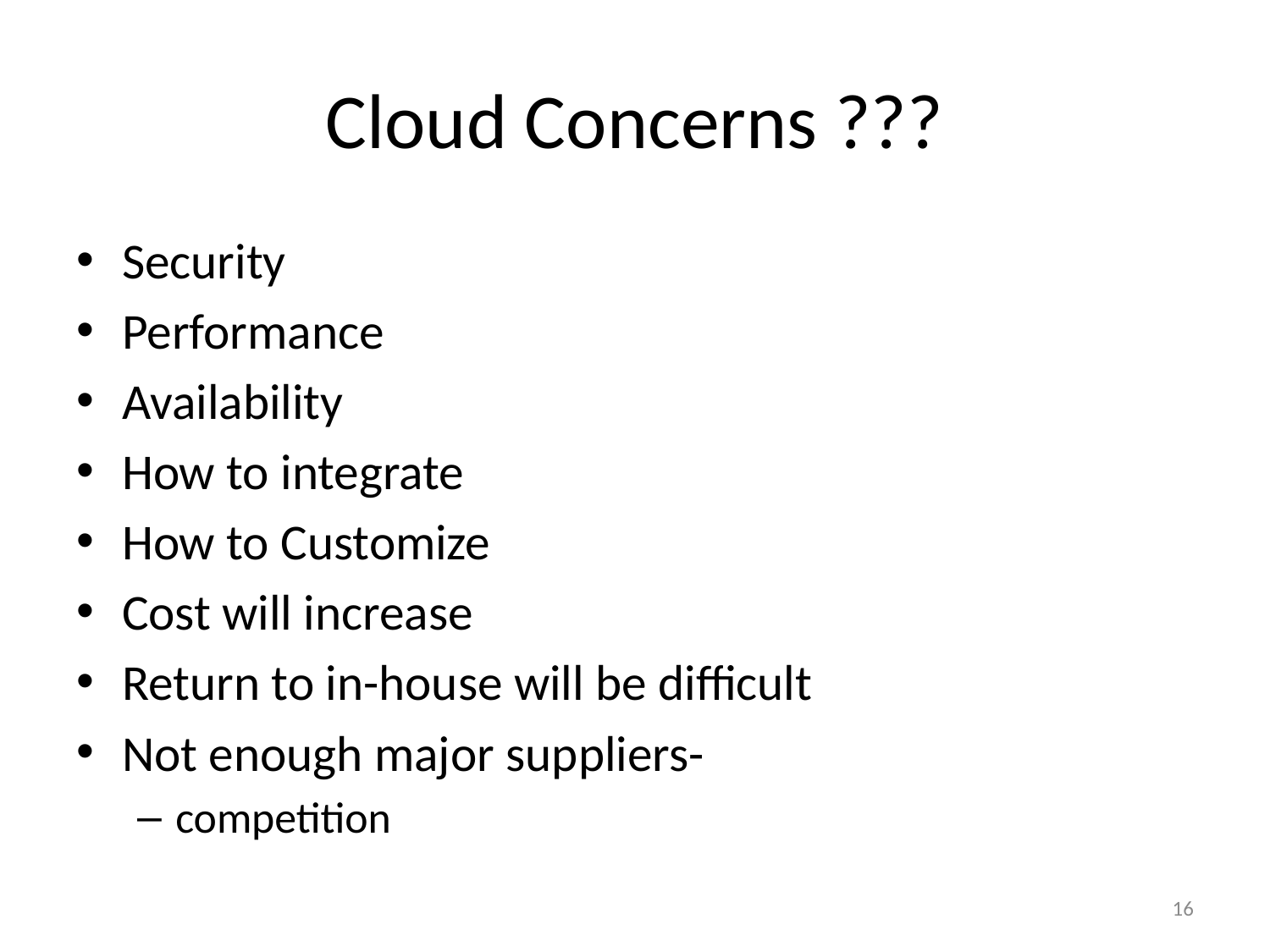

# Cloud Concerns ???
Security
Performance
Availability
How to integrate
How to Customize
Cost will increase
Return to in-house will be difficult
Not enough major suppliers-
competition

16